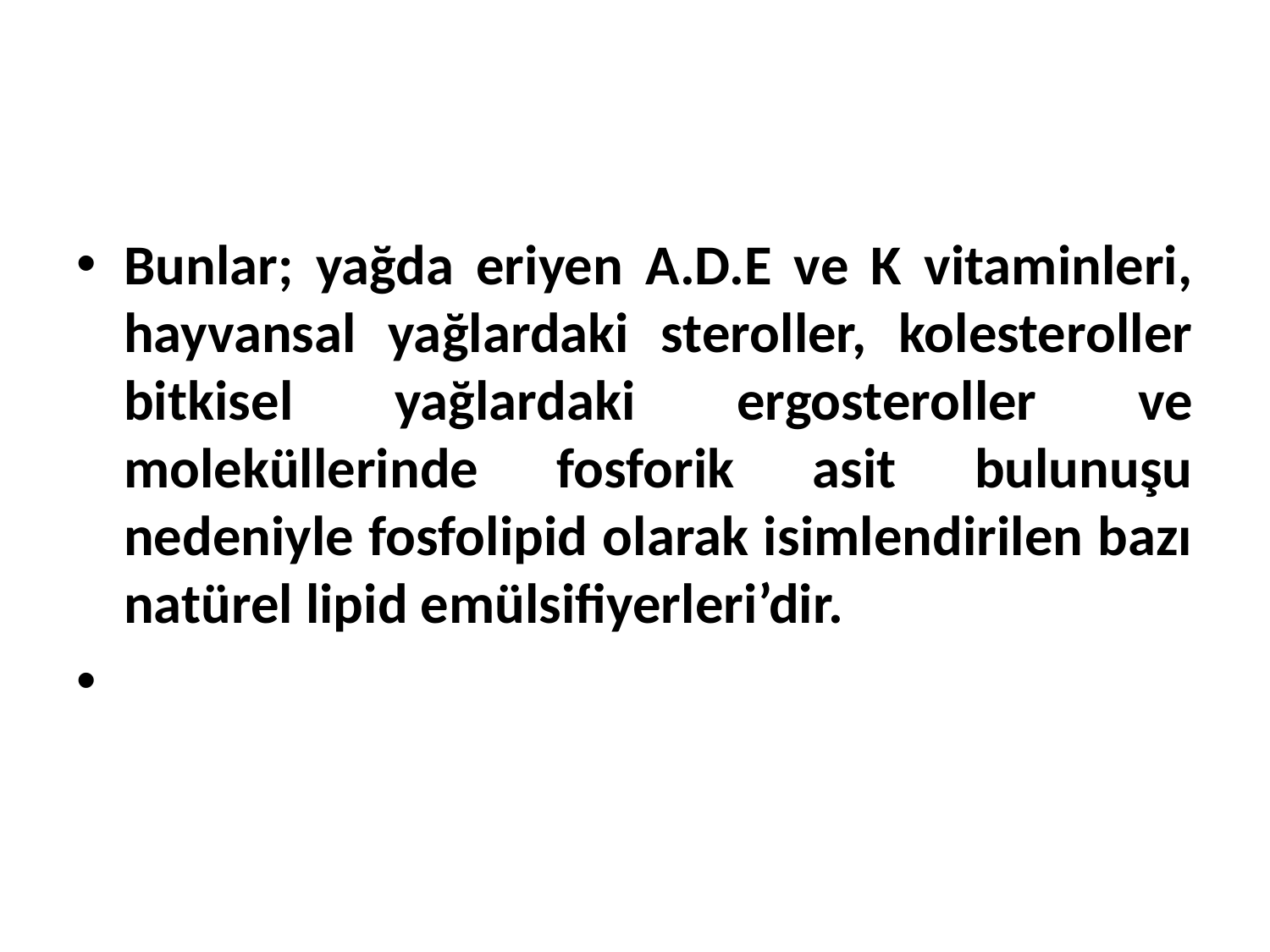

Bunlar; yağda eriyen A.D.E ve K vitaminleri, hayvansal yağlardaki steroller, kolesteroller bitkisel yağlardaki ergosteroller ve moleküllerinde fosforik asit bulunuşu nedeniyle fosfolipid olarak isimlendirilen bazı natürel lipid emülsifiyerleri’dir.